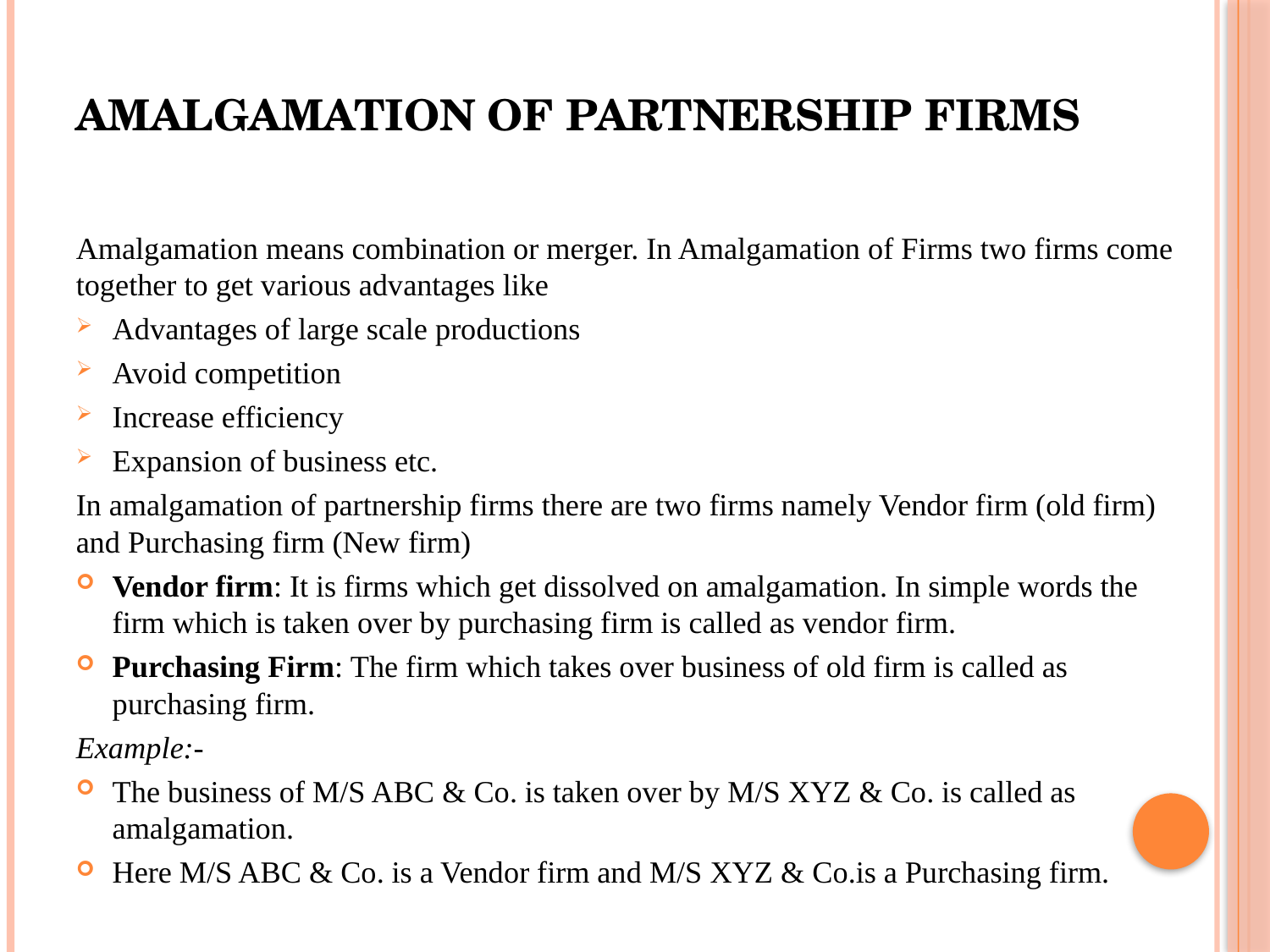

# Amalgamation of Partnership Firms
Amalgamation means combination or merger. In Amalgamation of Firms two firms come together to get various advantages like
Advantages of large scale productions
Avoid competition
Increase efficiency
Expansion of business etc.
In amalgamation of partnership firms there are two firms namely Vendor firm (old firm) and Purchasing firm (New firm)
Vendor firm: It is firms which get dissolved on amalgamation. In simple words the firm which is taken over by purchasing firm is called as vendor firm.
Purchasing Firm: The firm which takes over business of old firm is called as purchasing firm.
Example:-
The business of M/S ABC & Co. is taken over by M/S XYZ & Co. is called as amalgamation.
Here M/S ABC & Co. is a Vendor firm and M/S XYZ & Co.is a Purchasing firm.